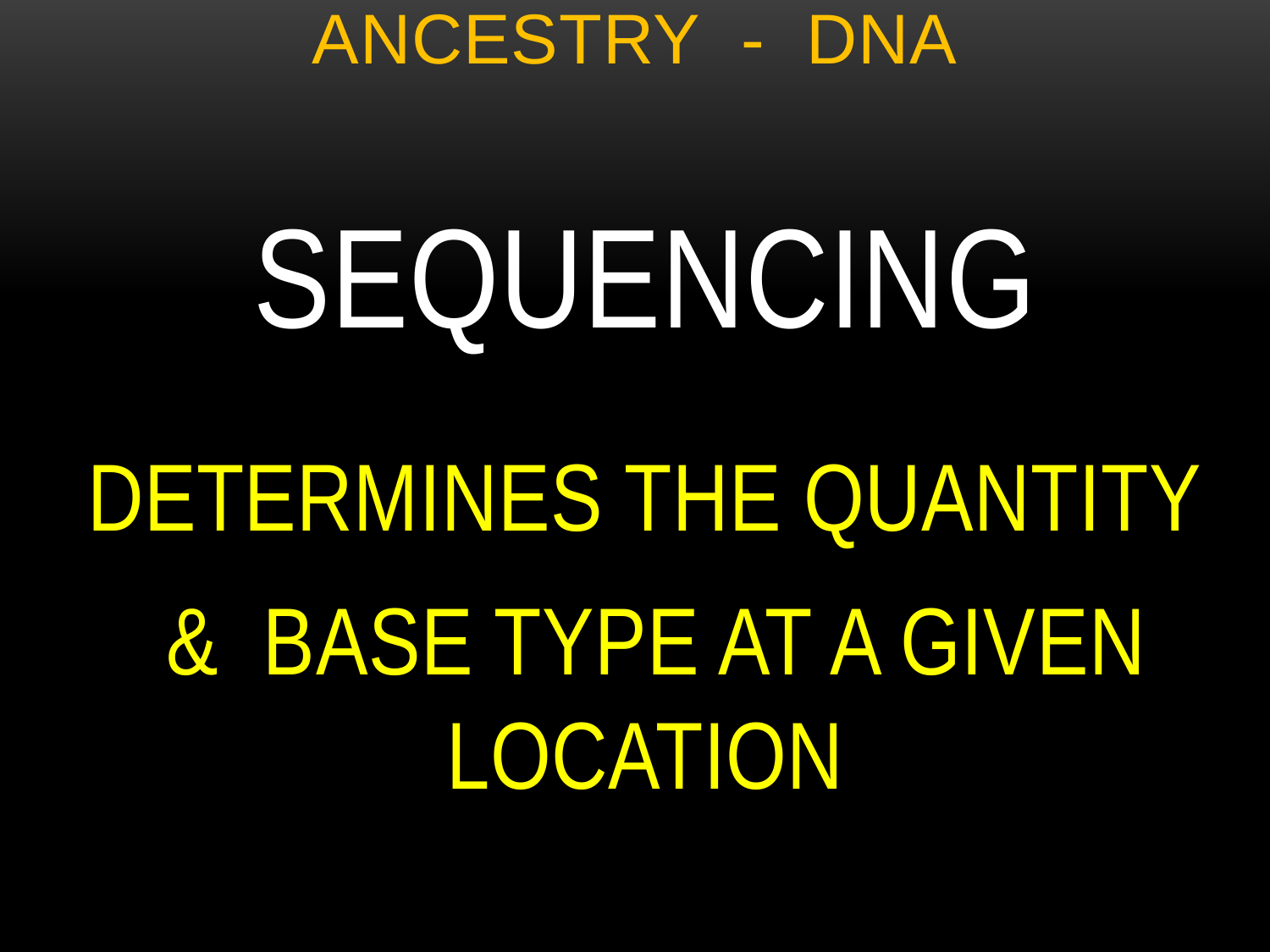

# ANCESTRY  -  DNA

SEQUENCING

DETERMINES THE QUANTITY
 &  BASE TYPE AT A GIVEN LOCATION